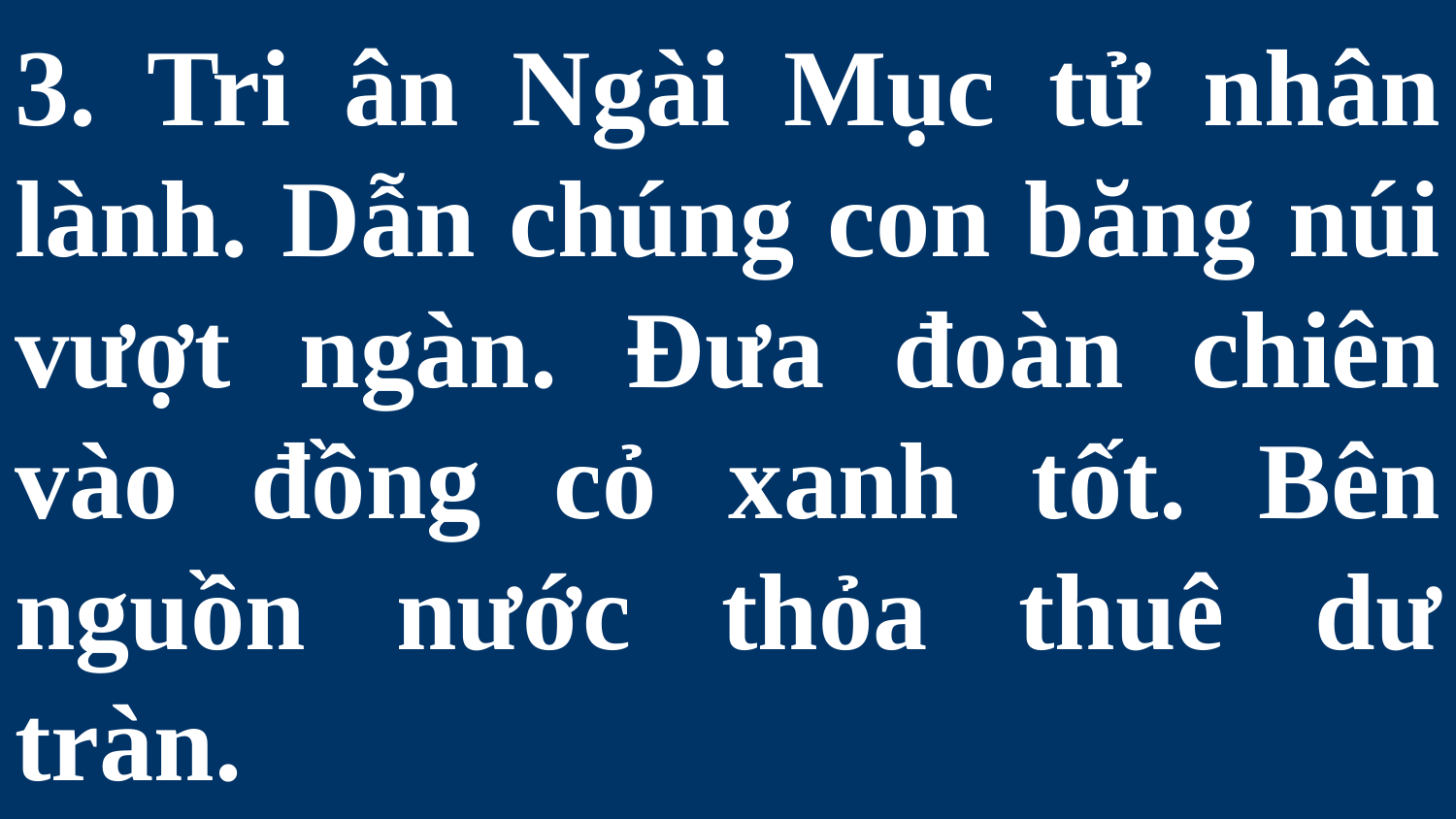

# 3. Tri ân Ngài Mục tử nhân lành. Dẫn chúng con băng núi vượt ngàn. Đưa đoàn chiên vào đồng cỏ xanh tốt. Bên nguồn nước thỏa thuê dư tràn.